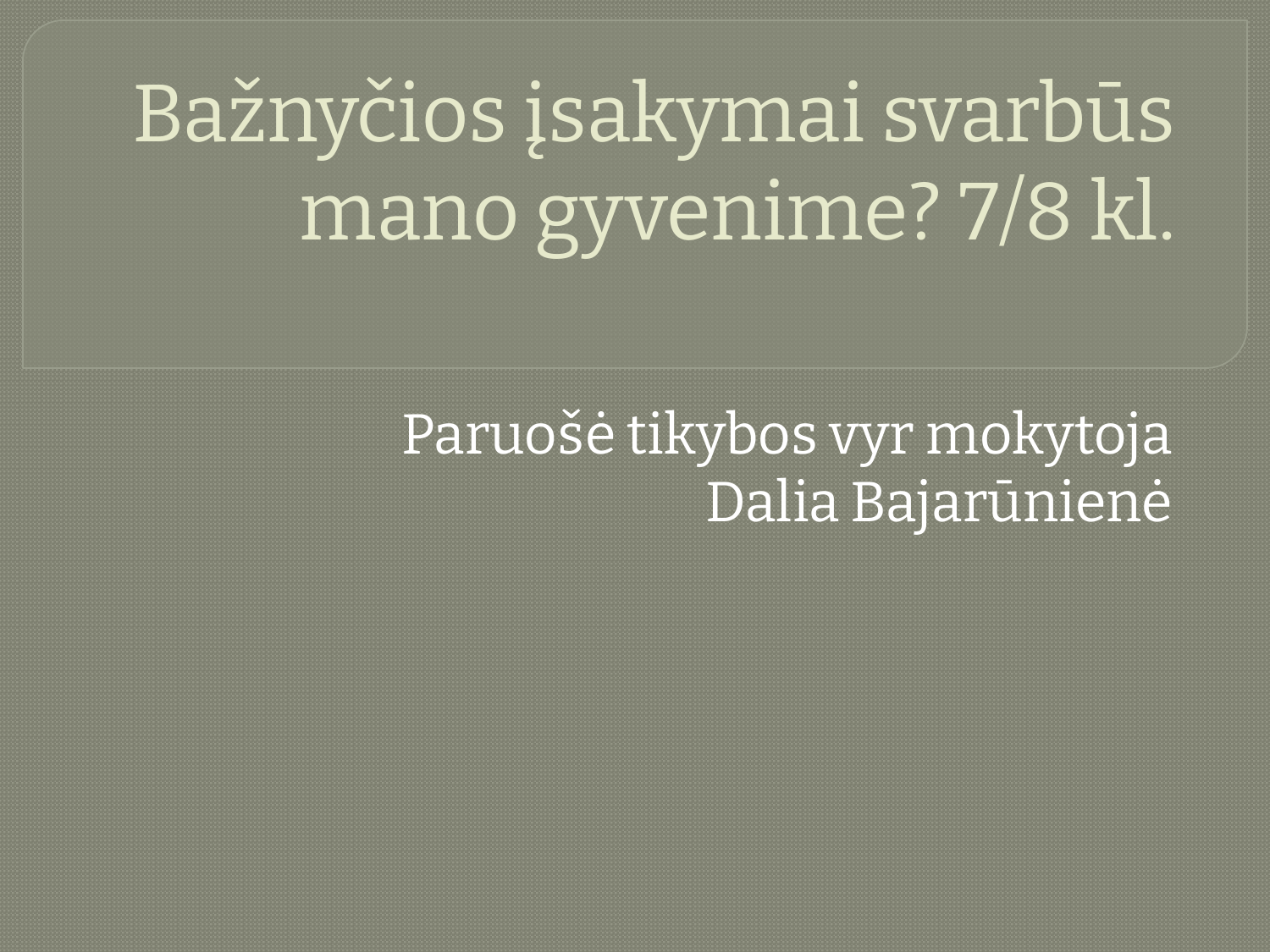

# Bažnyčios įsakymai svarbūs mano gyvenime? 7/8 kl.
Paruošė tikybos vyr mokytoja Dalia Bajarūnienė